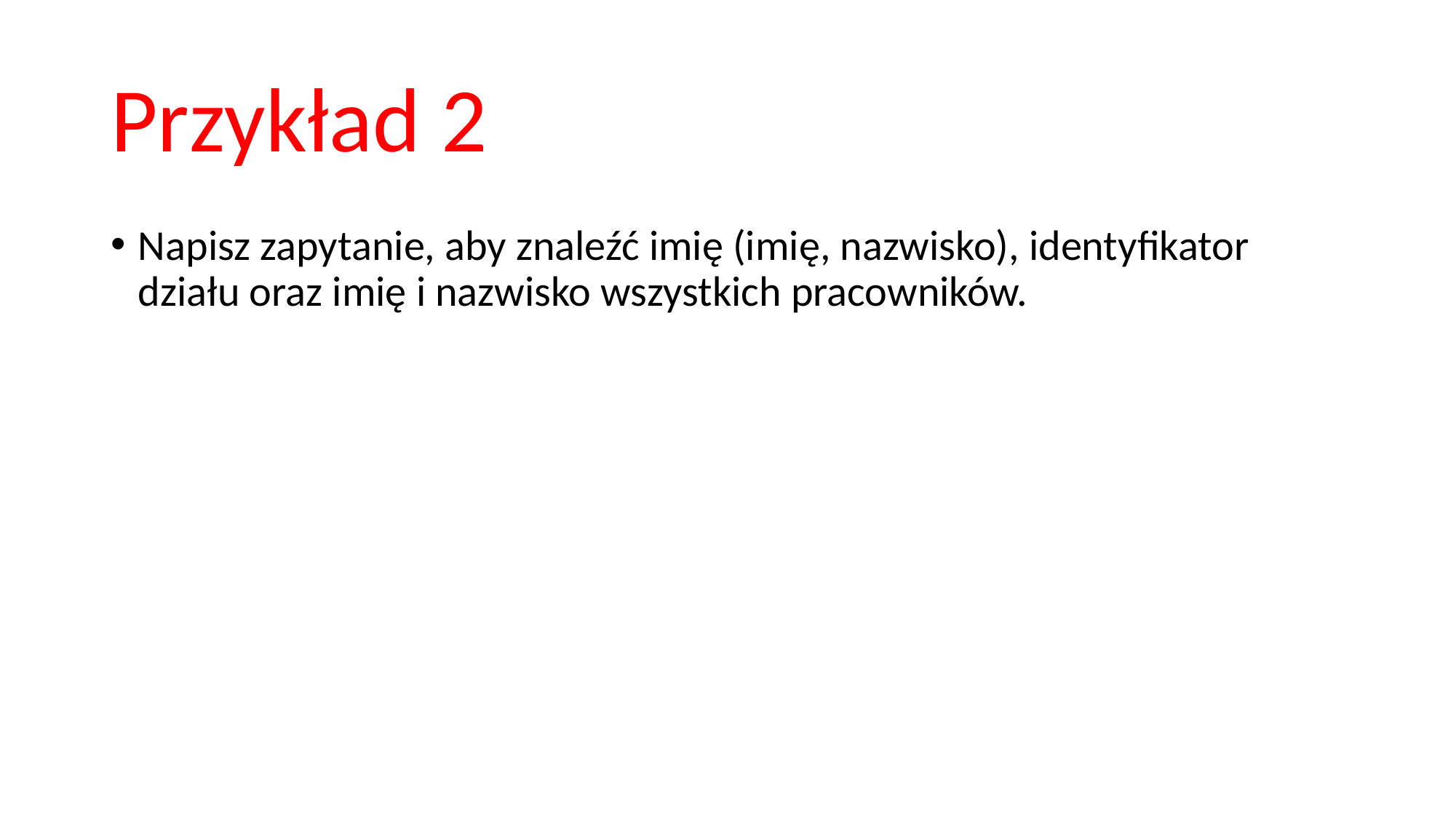

# Przykład 2
Napisz zapytanie, aby znaleźć imię (imię, nazwisko), identyfikator działu oraz imię i nazwisko wszystkich pracowników.